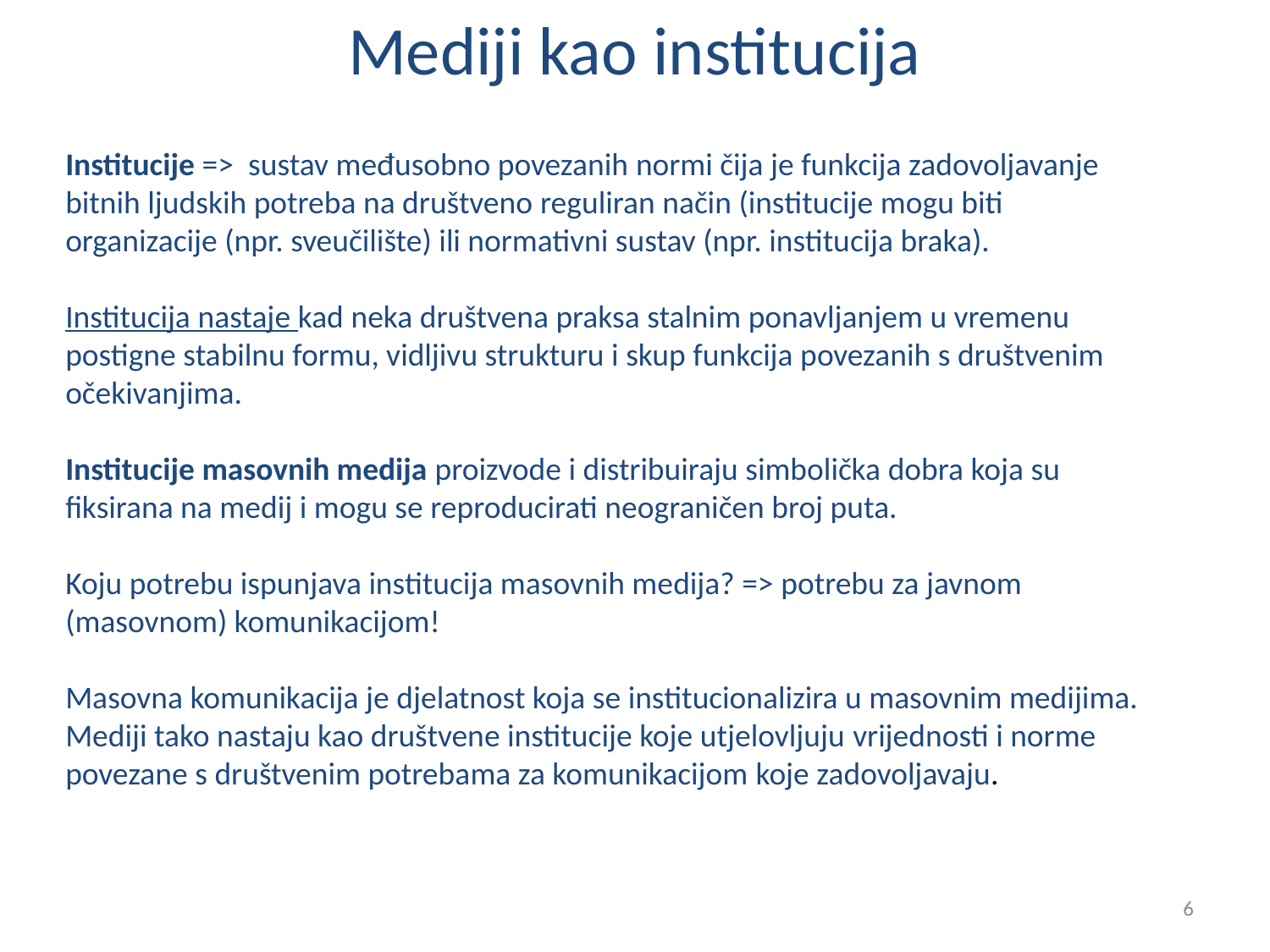

# Mediji kao institucija
Institucije =>  sustav međusobno povezanih normi čija je funkcija zadovoljavanje bitnih ljudskih potreba na društveno reguliran način (institucije mogu biti organizacije (npr. sveučilište) ili normativni sustav (npr. institucija braka).

Institucija nastaje kad neka društvena praksa stalnim ponavljanjem u vremenu postigne stabilnu formu, vidljivu strukturu i skup funkcija povezanih s društvenim očekivanjima.

Institucije masovnih medija proizvode i distribuiraju simbolička dobra koja su fiksirana na medij i mogu se reproducirati neograničen broj puta.

Koju potrebu ispunjava institucija masovnih medija? => potrebu za javnom (masovnom) komunikacijom!

Masovna komunikacija je djelatnost koja se institucionalizira u masovnim medijima. Mediji tako nastaju kao društvene institucije koje utjelovljuju vrijednosti i norme povezane s društvenim potrebama za komunikacijom koje zadovoljavaju.

6